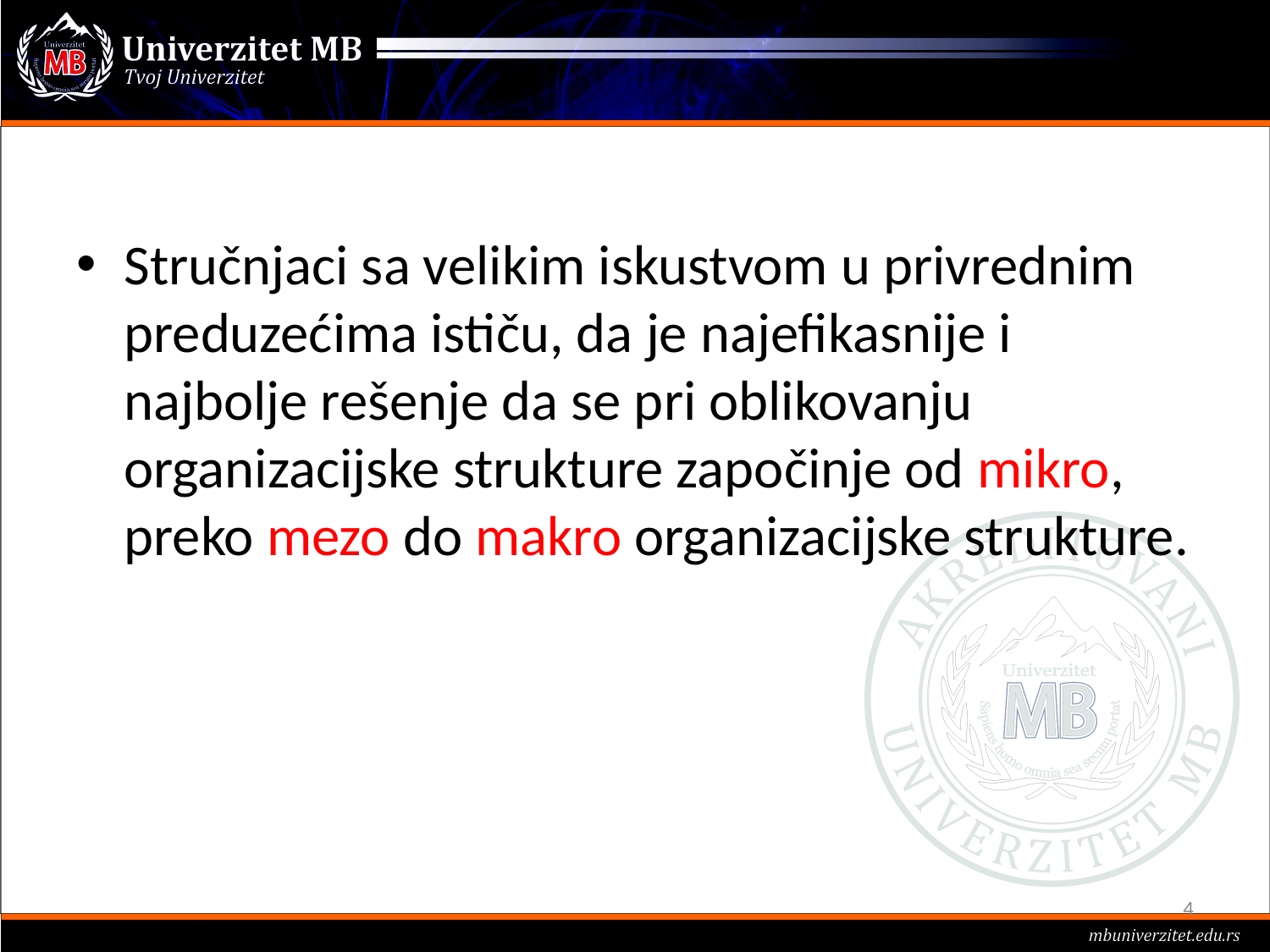

#
Stručnjaci sa velikim iskustvom u privrednim preduzećima ističu, da je najefikasnije i najbolje rešenje da se pri oblikovanju organizacijske strukture započinje od mikro, preko mezo do makro organizacijske strukture.
4